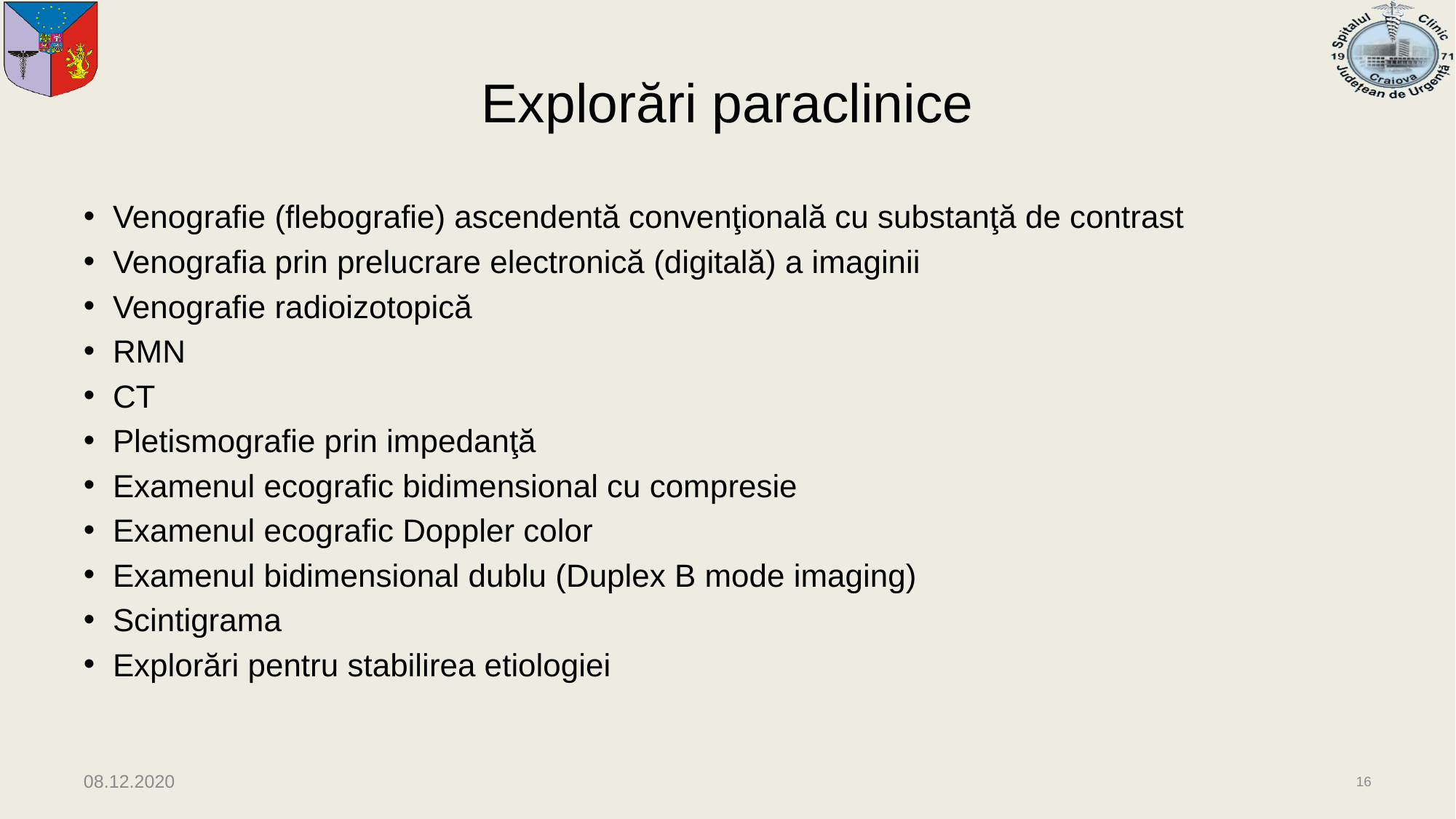

# Explorări paraclinice
Venografie (flebografie) ascendentă convenţională cu substanţă de contrast
Venografia prin prelucrare electronică (digitală) a imaginii
Venografie radioizotopică
RMN
CT
Pletismografie prin impedanţă
Examenul ecografic bidimensional cu compresie
Examenul ecografic Doppler color
Examenul bidimensional dublu (Duplex B mode imaging)
Scintigrama
Explorări pentru stabilirea etiologiei
08.12.2020
16